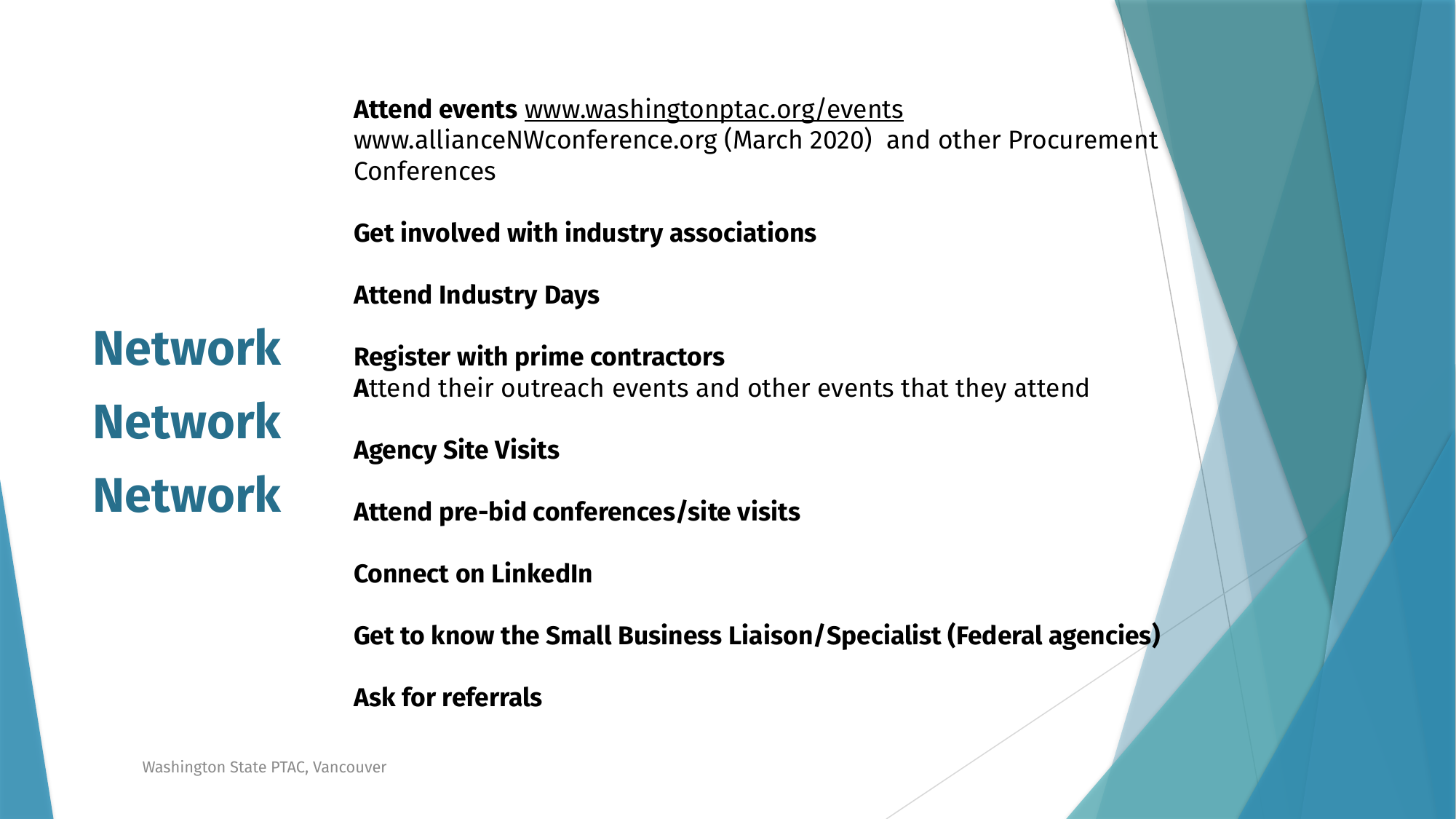

# Attend events www.washingtonptac.org/events www.allianceNWconference.org (March 2020)  and other Procurement Conferences Get involved with industry associations Attend Industry Days Register with prime contractors Attend their outreach events and other events that they attend Agency Site Visits Attend pre-bid conferences/site visits Connect on LinkedIn Get to know the Small Business Liaison/Specialist (Federal agencies) Ask for referrals
Network
Network
Network
Washington State PTAC, Vancouver